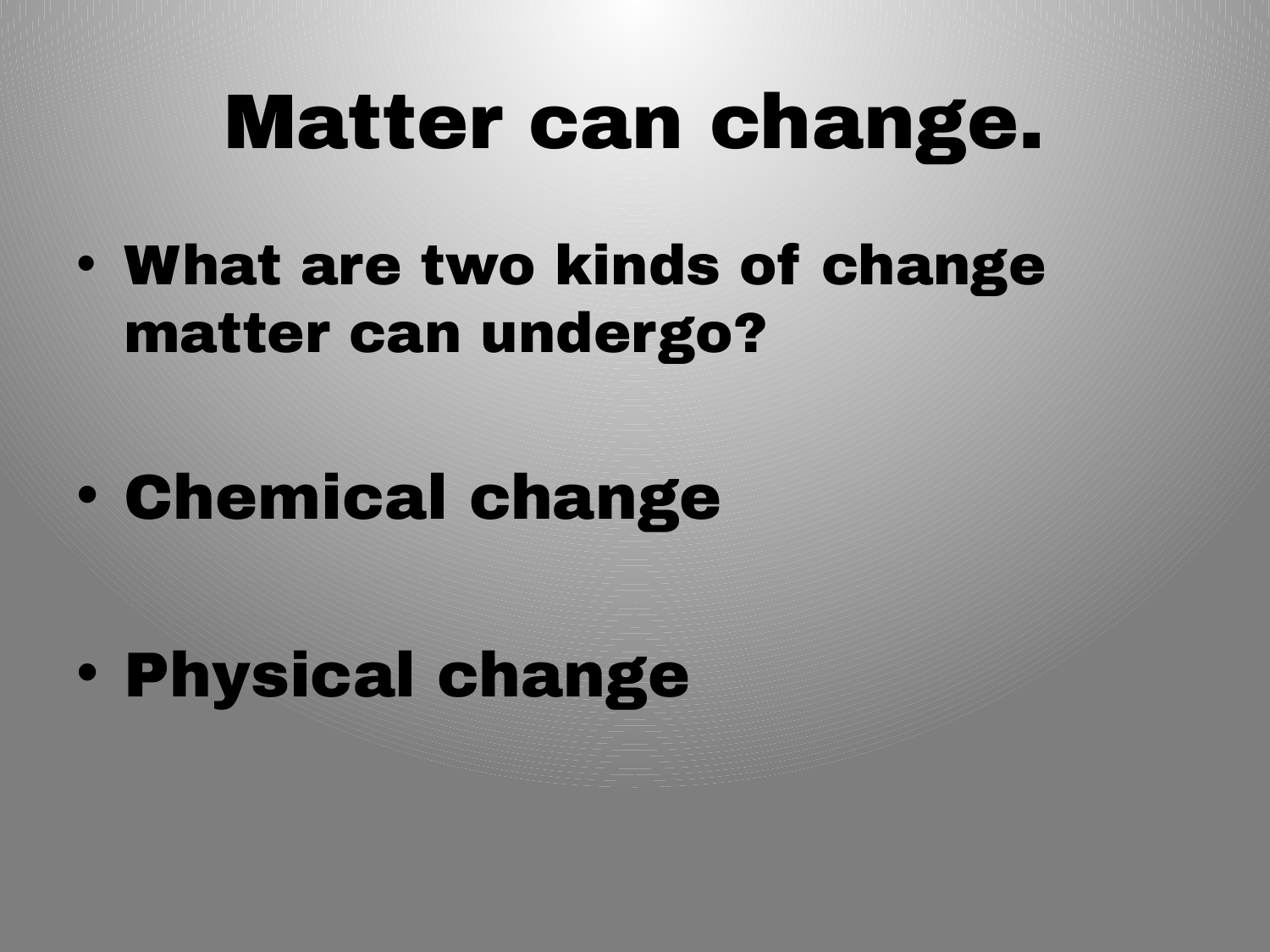

# Matter can change.
What are two kinds of change matter can undergo?

Chemical change

Physical change